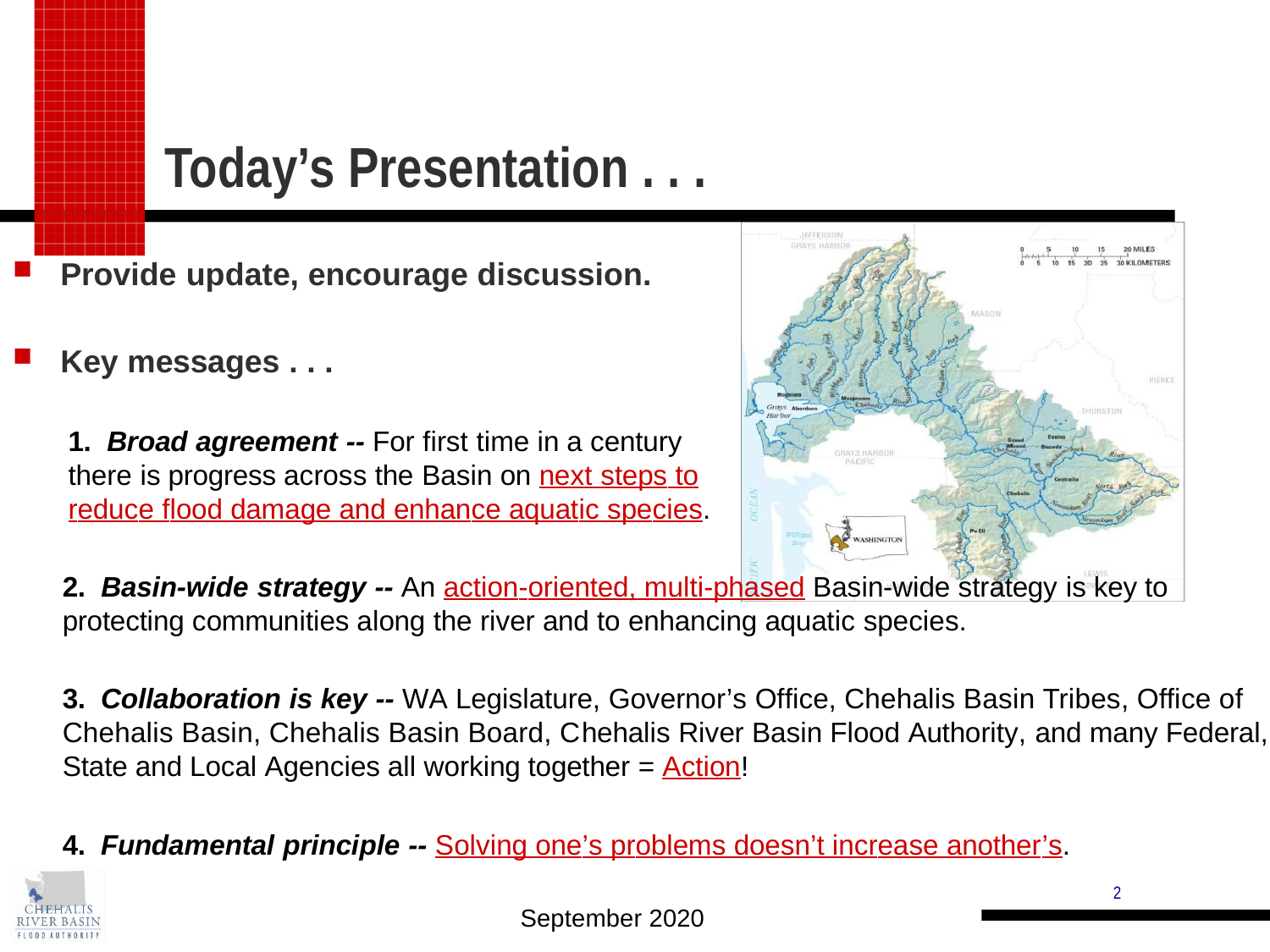

Today’s Presentation . . .

Provide update, encourage discussion.

Key messages . . .

1.  Broad agreement -- For first time in a century there is progress across the Basin on next steps to reduce flood damage and enhance aquatic species.

2.  Basin-wide strategy -- An action-oriented, multi-phased Basin-wide strategy is key to protecting communities along the river and to enhancing aquatic species.

3.  Collaboration is key -- WA Legislature, Governor’s Office, Chehalis Basin Tribes, Office of Chehalis Basin, Chehalis Basin Board, Chehalis River Basin Flood Authority, and many Federal, State and Local Agencies all working together = Action!

4.  Fundamental principle -- Solving one’s problems doesn’t increase another’s.
.

2
September 2020